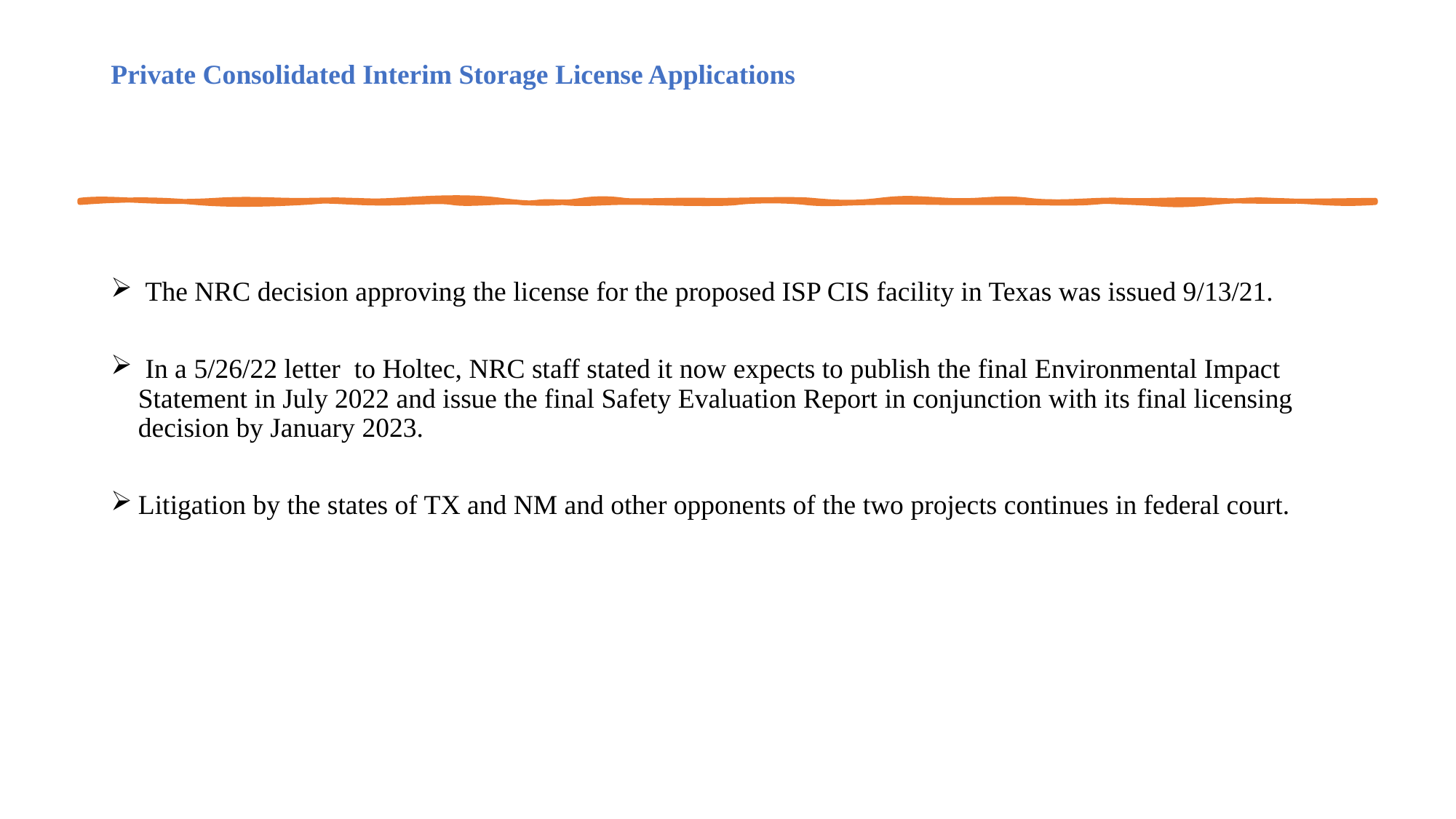

# Private Consolidated Interim Storage License Applications

 The NRC decision approving the license for the proposed ISP CIS facility in Texas was issued 9/13/21.

 In a 5/26/22 letter  to Holtec, NRC staff stated it now expects to publish the final Environmental Impact Statement in July 2022 and issue the final Safety Evaluation Report in conjunction with its final licensing decision by January 2023.

Litigation by the states of TX and NM and other opponents of the two projects continues in federal court.